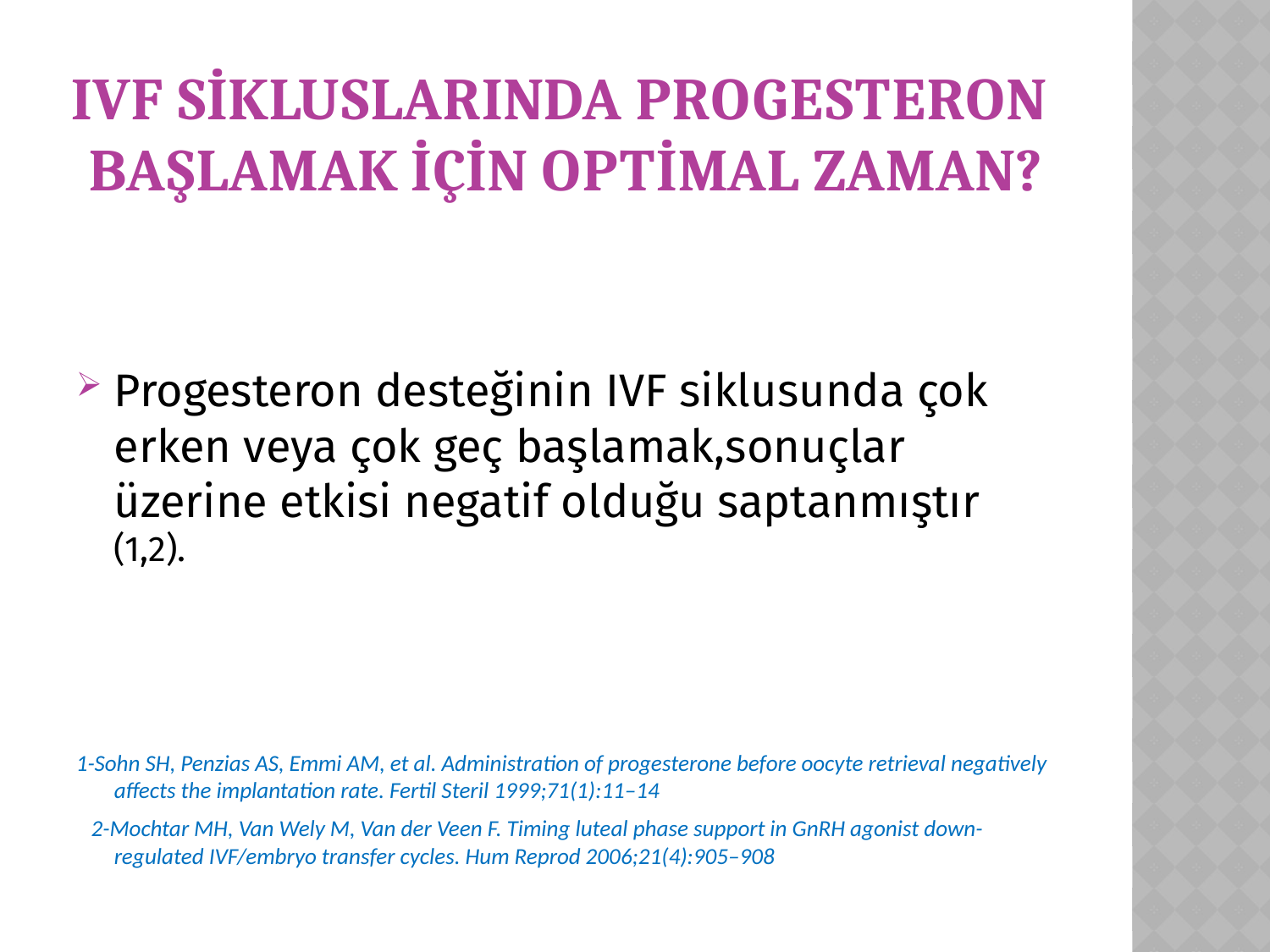

# IVF SİkluslarInda Progesteron  başlamak İçİn optİmal zaman?

Progesteron desteğinin IVF siklusunda çok erken veya çok geç başlamak,sonuçlar üzerine etkisi negatif olduğu saptanmıştır (1,2).

1-Sohn SH, Penzias AS, Emmi AM, et al. Administration of progesterone before oocyte retrieval negatively affects the implantation rate. Fertil Steril 1999;71(1):11–14
   2-Mochtar MH, Van Wely M, Van der Veen F. Timing luteal phase support in GnRH agonist down-regulated IVF/embryo transfer cycles. Hum Reprod 2006;21(4):905–908